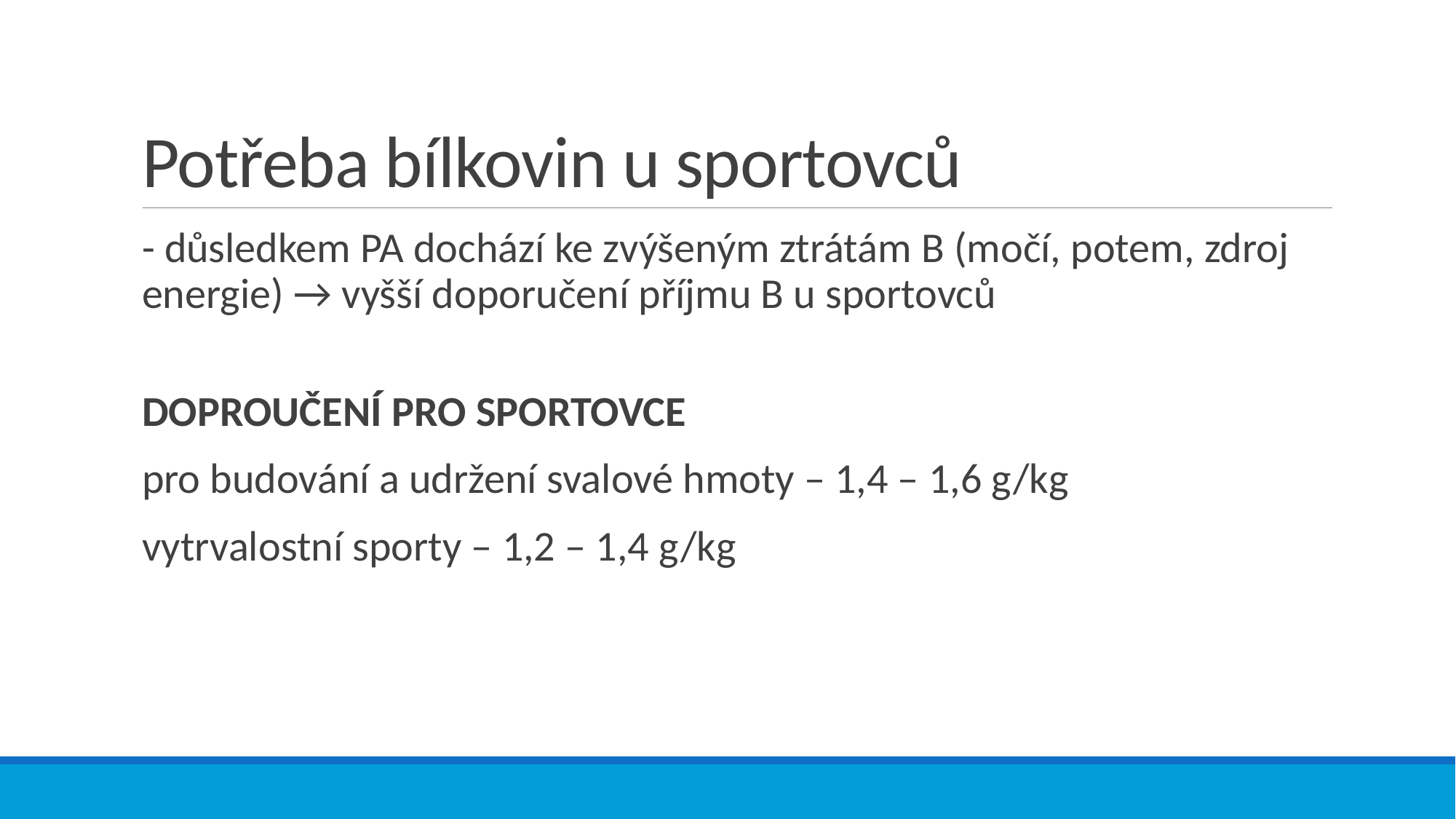

# Potřeba bílkovin u sportovců
- důsledkem PA dochází ke zvýšeným ztrátám B (močí, potem, zdroj energie) → vyšší doporučení příjmu B u sportovců
DOPROUČENÍ PRO SPORTOVCE
pro budování a udržení svalové hmoty – 1,4 – 1,6 g/kg
vytrvalostní sporty – 1,2 – 1,4 g/kg